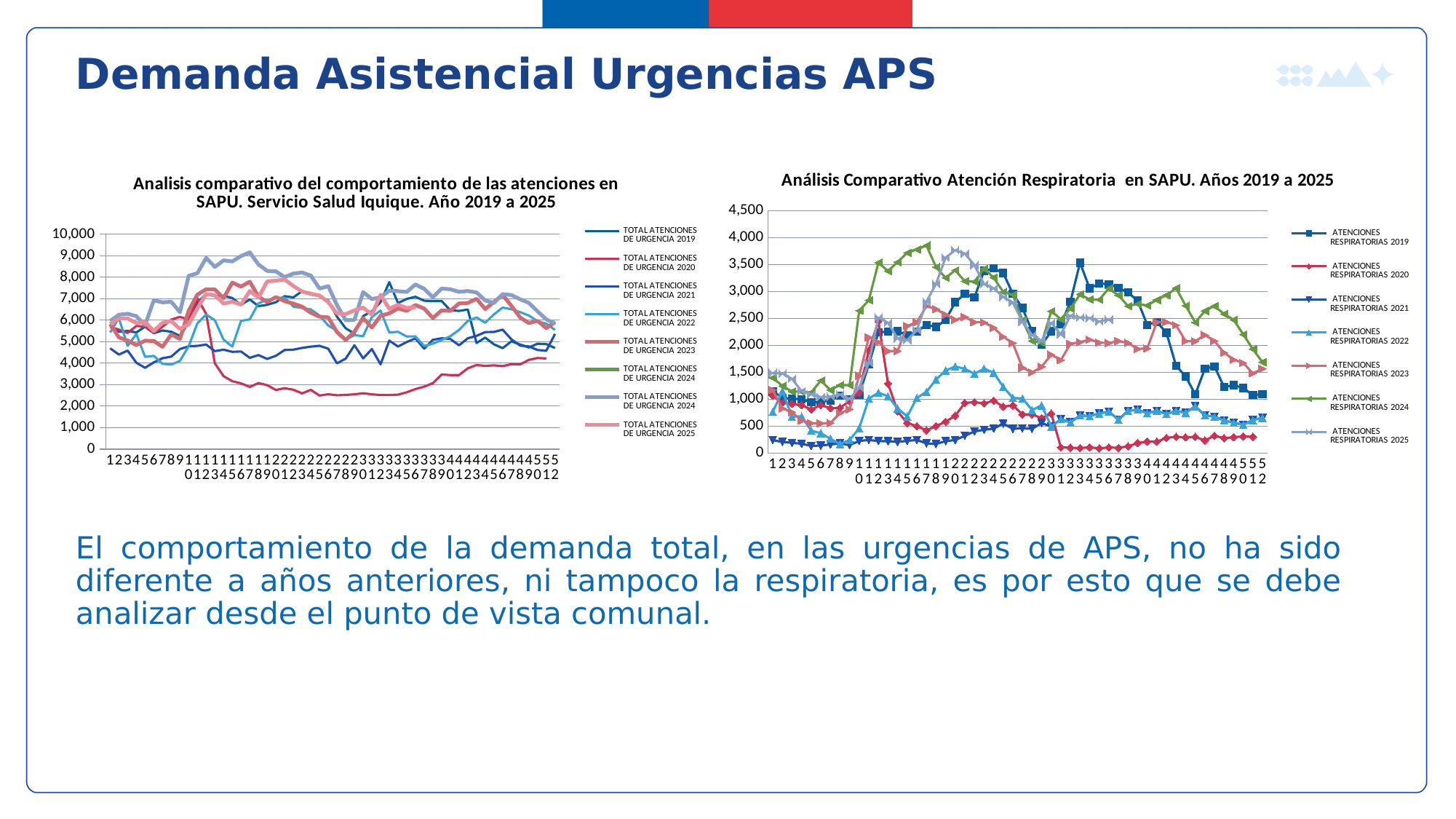

Demanda Asistencial Urgencias APS

### Chart: Análisis Comparativo Atención Respiratoria  en SAPU. Años 2019 a 2025

| Category |  ATENCIONES RESPIRATORIAS 2019 |  ATENCIONES RESPIRATORIAS 2020 |  ATENCIONES RESPIRATORIAS 2021 |  ATENCIONES RESPIRATORIAS 2022 |  ATENCIONES RESPIRATORIAS 2023 |  ATENCIONES RESPIRATORIAS 2024 |  ATENCIONES RESPIRATORIAS 2025 |
|---|---|---|---|---|---|---|---|

### Chart: Analisis comparativo del comportamiento de las atenciones en SAPU. Servicio Salud Iquique. Año 2019 a 2025

| Category | TOTAL ATENCIONES DE URGENCIA 2019 | TOTAL ATENCIONES DE URGENCIA 2020 | TOTAL ATENCIONES DE URGENCIA 2021 | TOTAL ATENCIONES DE URGENCIA 2022 | TOTAL ATENCIONES DE URGENCIA 2023 | TOTAL ATENCIONES DE URGENCIA 2024 | TOTAL ATENCIONES DE URGENCIA 2024 | TOTAL ATENCIONES DE URGENCIA 2025 |
|---|---|---|---|---|---|---|---|---|
El comportamiento de la demanda total, en las urgencias de APS, no ha sido diferente a años anteriores, ni tampoco la respiratoria, es por esto que se debe analizar desde el punto de vista comunal.